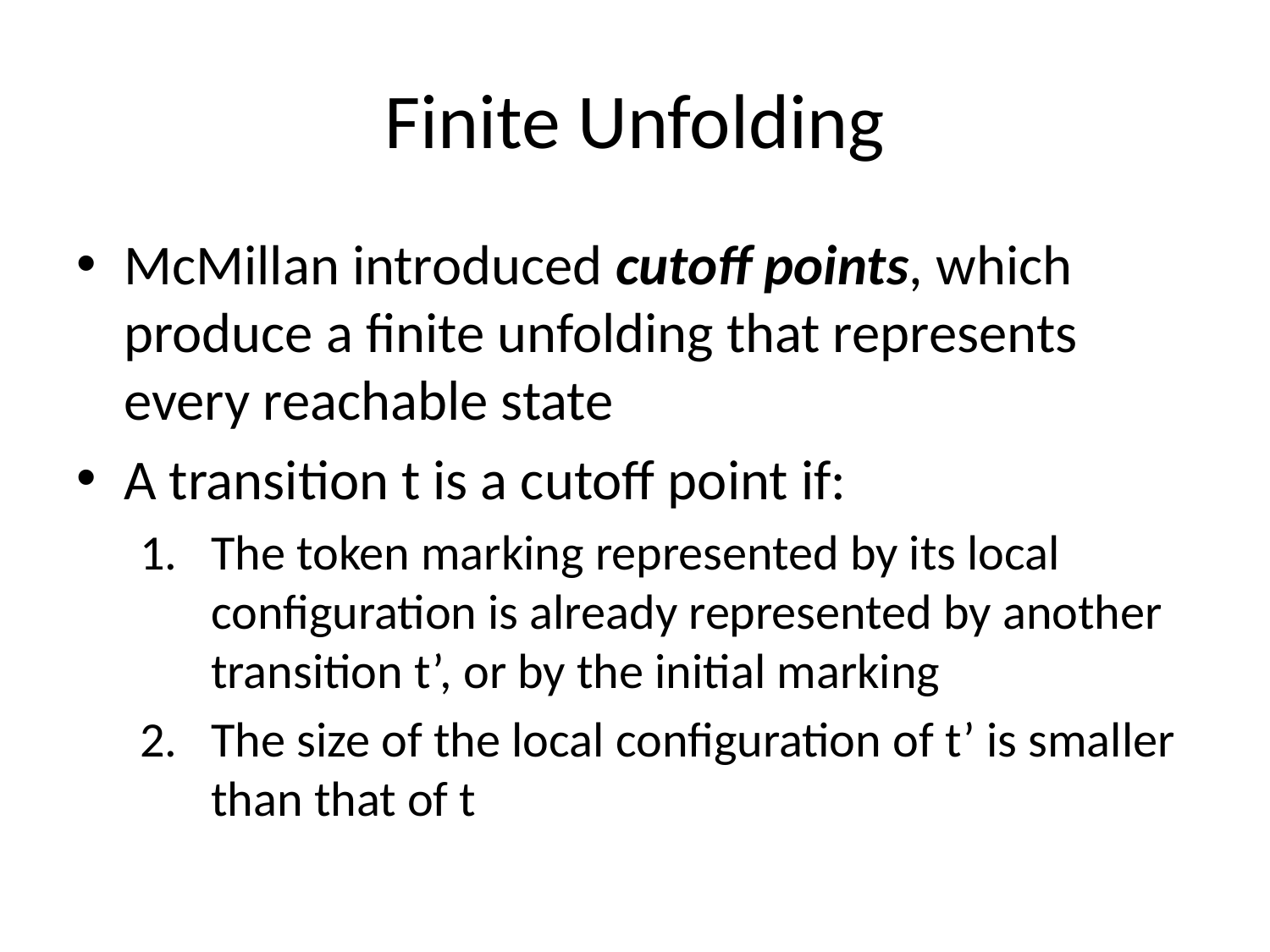

# Finite Unfolding
McMillan introduced cutoff points, which produce a finite unfolding that represents every reachable state
A transition t is a cutoff point if:
The token marking represented by its local configuration is already represented by another transition t’, or by the initial marking
The size of the local configuration of t’ is smaller than that of t